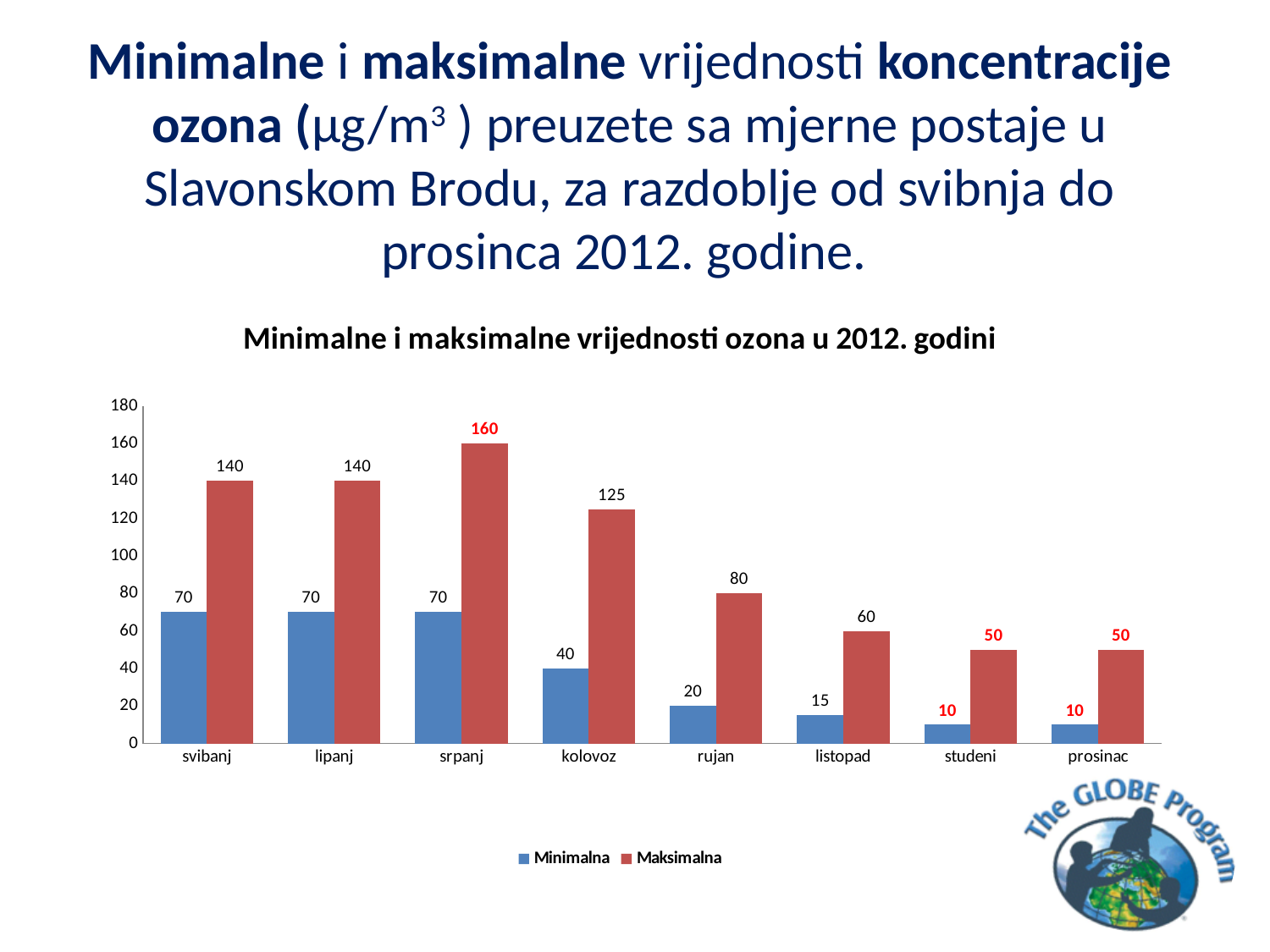

Minimalne i maksimalne vrijednosti koncentracije ozona (μg/m3 ) preuzete sa mjerne postaje u Slavonskom Brodu, za razdoblje od svibnja do prosinca 2012. godine.

### Chart: Minimalne i maksimalne vrijednosti ozona u 2012. godini

| Category | Minimalna | Maksimalna |
|---|---|---|
| svibanj | 70.0 | 140.0 |
| lipanj | 70.0 | 140.0 |
| srpanj | 70.0 | 160.0 |
| kolovoz | 40.0 | 125.0 |
| rujan | 20.0 | 80.0 |
| listopad | 15.0 | 60.0 |
| studeni | 10.0 | 50.0 |
| prosinac | 10.0 | 50.0 |